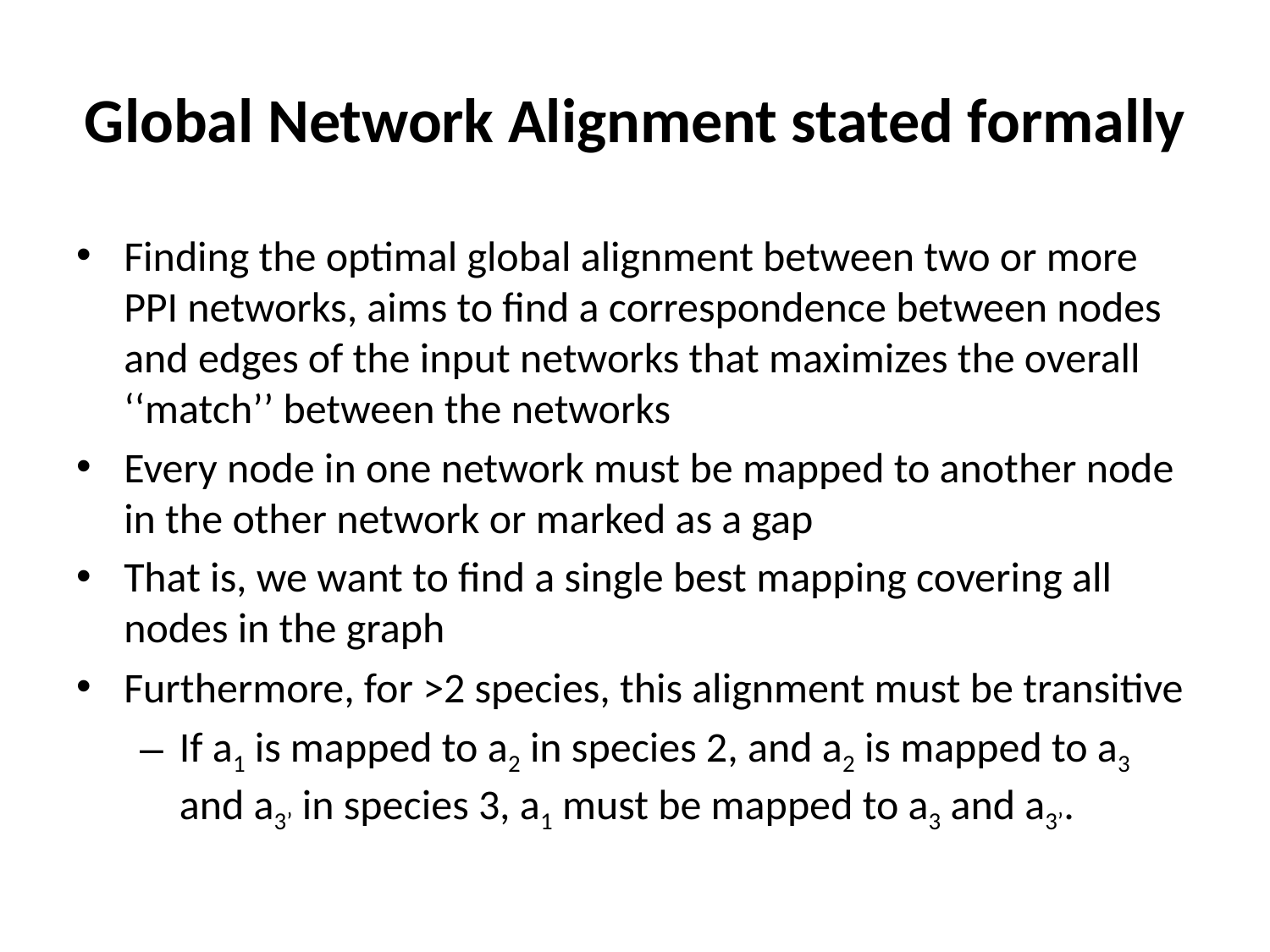

# Global Network Alignment stated formally
Finding the optimal global alignment between two or more PPI networks, aims to find a correspondence between nodes and edges of the input networks that maximizes the overall ‘‘match’’ between the networks
Every node in one network must be mapped to another node in the other network or marked as a gap
That is, we want to find a single best mapping covering all nodes in the graph
Furthermore, for >2 species, this alignment must be transitive
If a1 is mapped to a2 in species 2, and a2 is mapped to a3 and a3’ in species 3, a1 must be mapped to a3 and a3’.